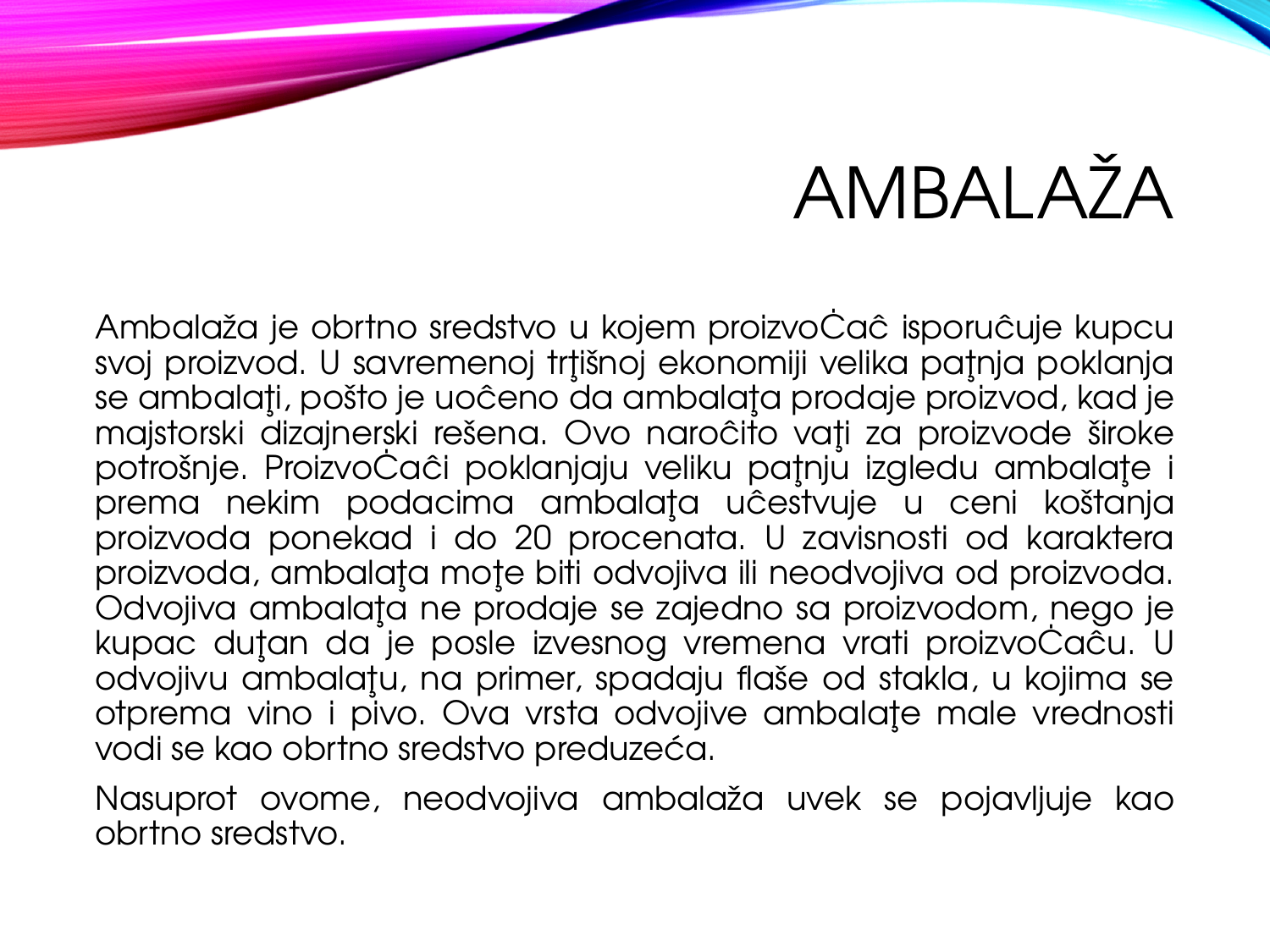

# Ambalaža
Ambalaža je obrtno sredstvo u kojem proizvoĊaĉ isporuĉuje kupcu svoj proizvod. U savremenoj trţišnoj ekonomiji velika paţnja poklanja se ambalaţi, pošto je uoĉeno da ambalaţa prodaje proizvod, kad je majstorski dizajnerski rešena. Ovo naroĉito vaţi za proizvode široke potrošnje. ProizvoĊaĉi poklanjaju veliku paţnju izgledu ambalaţe i prema nekim podacima ambalaţa uĉestvuje u ceni koštanja proizvoda ponekad i do 20 procenata. U zavisnosti od karaktera proizvoda, ambalaţa moţe biti odvojiva ili neodvojiva od proizvoda. Odvojiva ambalaţa ne prodaje se zajedno sa proizvodom, nego je kupac duţan da je posle izvesnog vremena vrati proizvoĊaĉu. U odvojivu ambalaţu, na primer, spadaju flaše od stakla, u kojima se otprema vino i pivo. Ova vrsta odvojive ambalaţe male vrednosti vodi se kao obrtno sredstvo preduzeća.
Nasuprot ovome, neodvojiva ambalaža uvek se pojavljuje kao obrtno sredstvo.